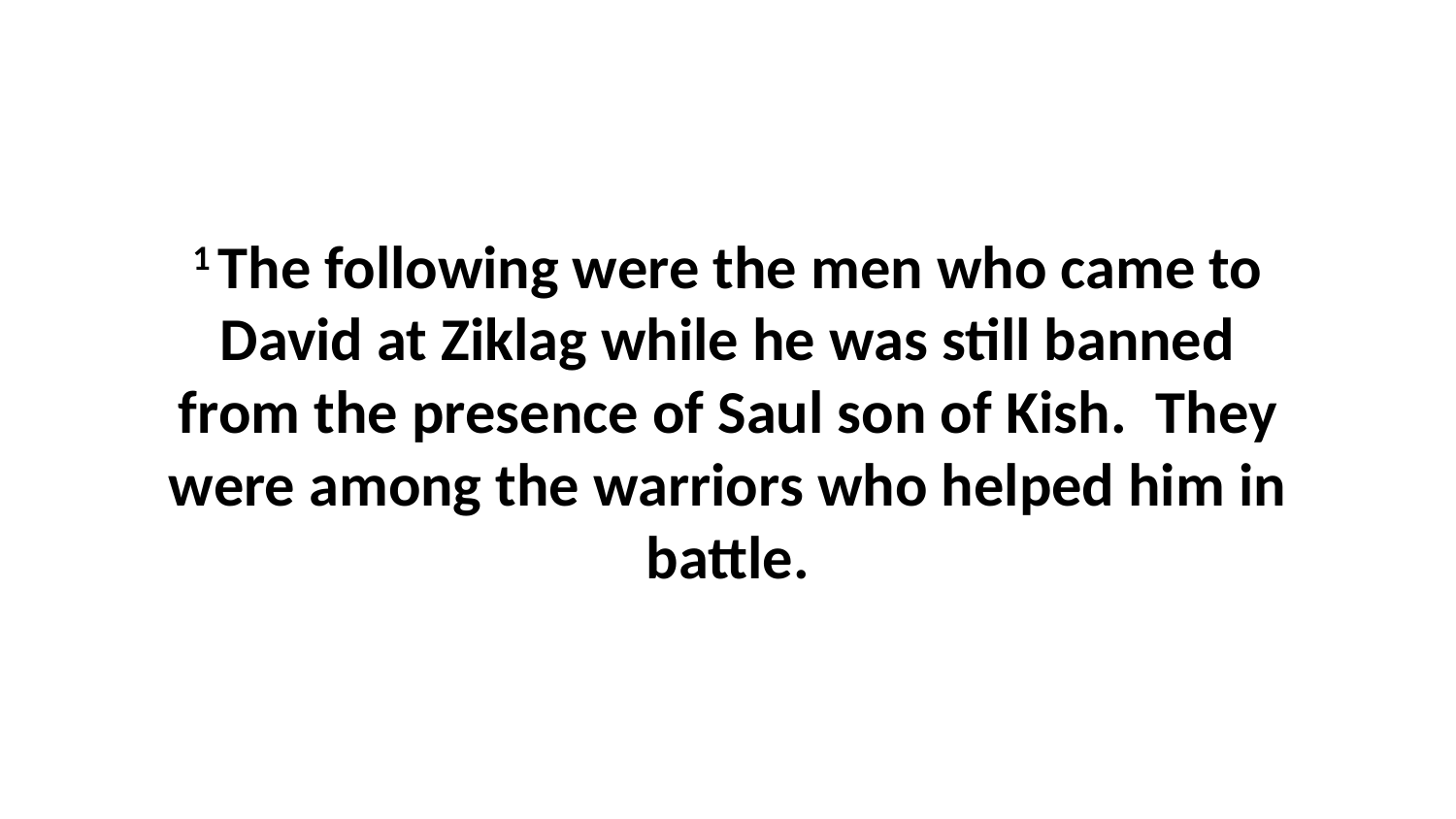

1 The following were the men who came to David at Ziklag while he was still banned from the presence of Saul son of Kish.  They were among the warriors who helped him in battle.